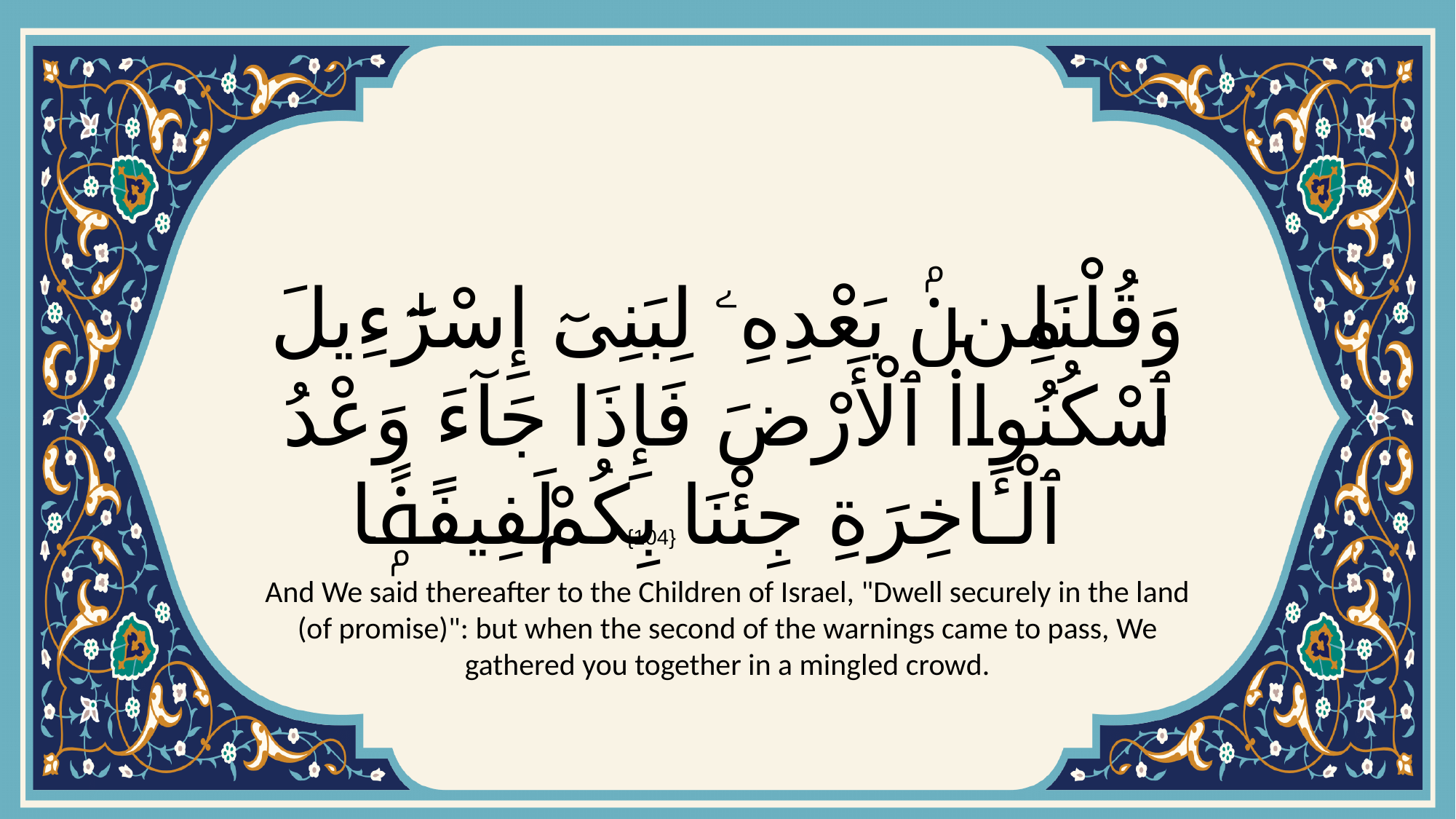

# وَقُلْنَا مِنۢ بَعْدِهِۦ لِبَنِىٓ إِسْرَٰٓءِيلَ ٱسْكُنُوا۟ ٱلْأَرْضَ فَإِذَا جَآءَ وَعْدُ ٱلْـَٔاخِرَةِ جِئْنَا بِكُمْ لَفِيفًۭا
{104}
And We said thereafter to the Children of Israel, "Dwell securely in the land (of promise)": but when the second of the warnings came to pass, We gathered you together in a mingled crowd.